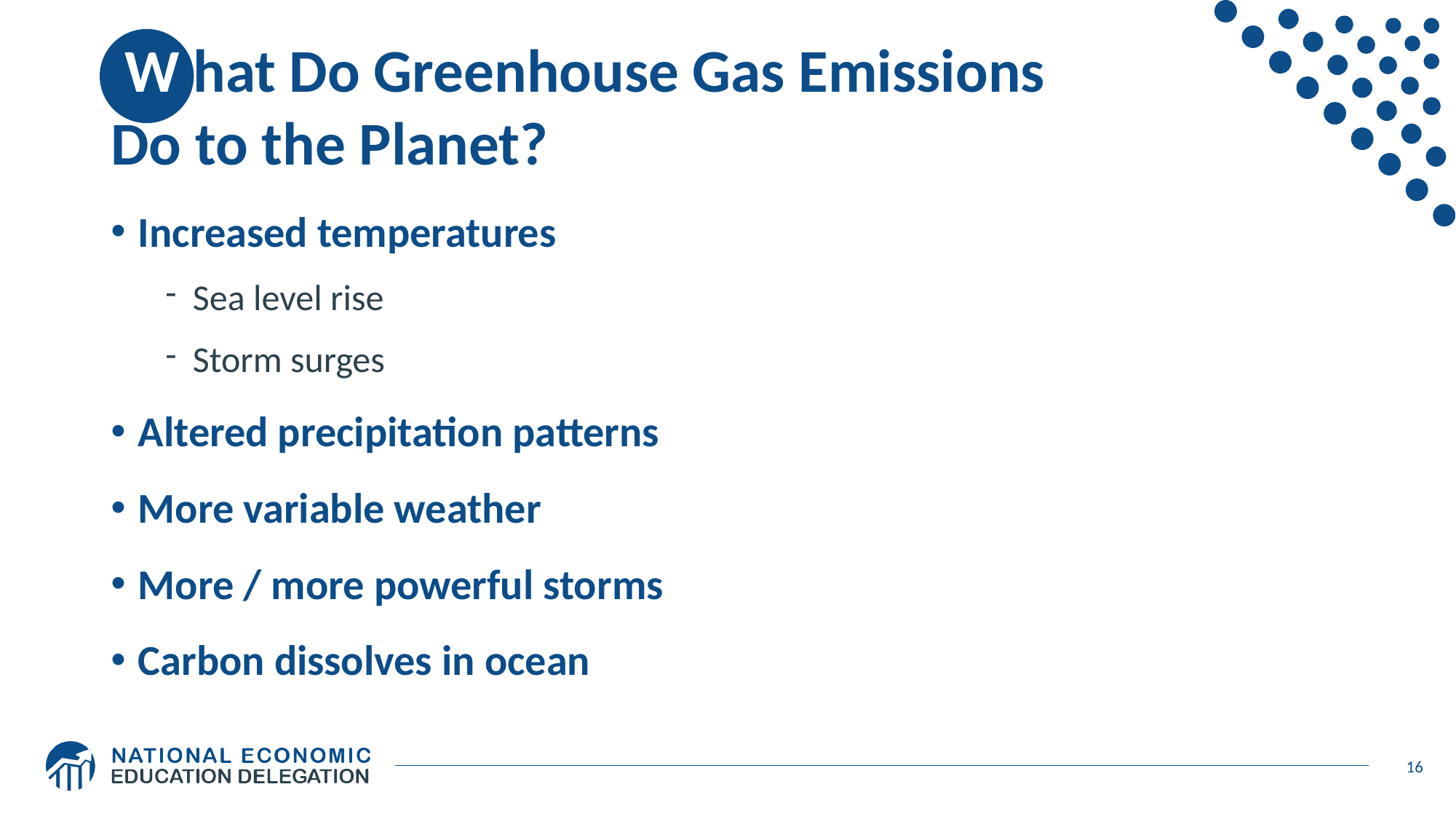

# W hat Do Greenhouse Gas Emissions Do to the Planet?
Increased temperatures
Sea level rise
Storm surges
Altered precipitation patterns
More variable weather
More / more powerful storms
Carbon dissolves in ocean
16